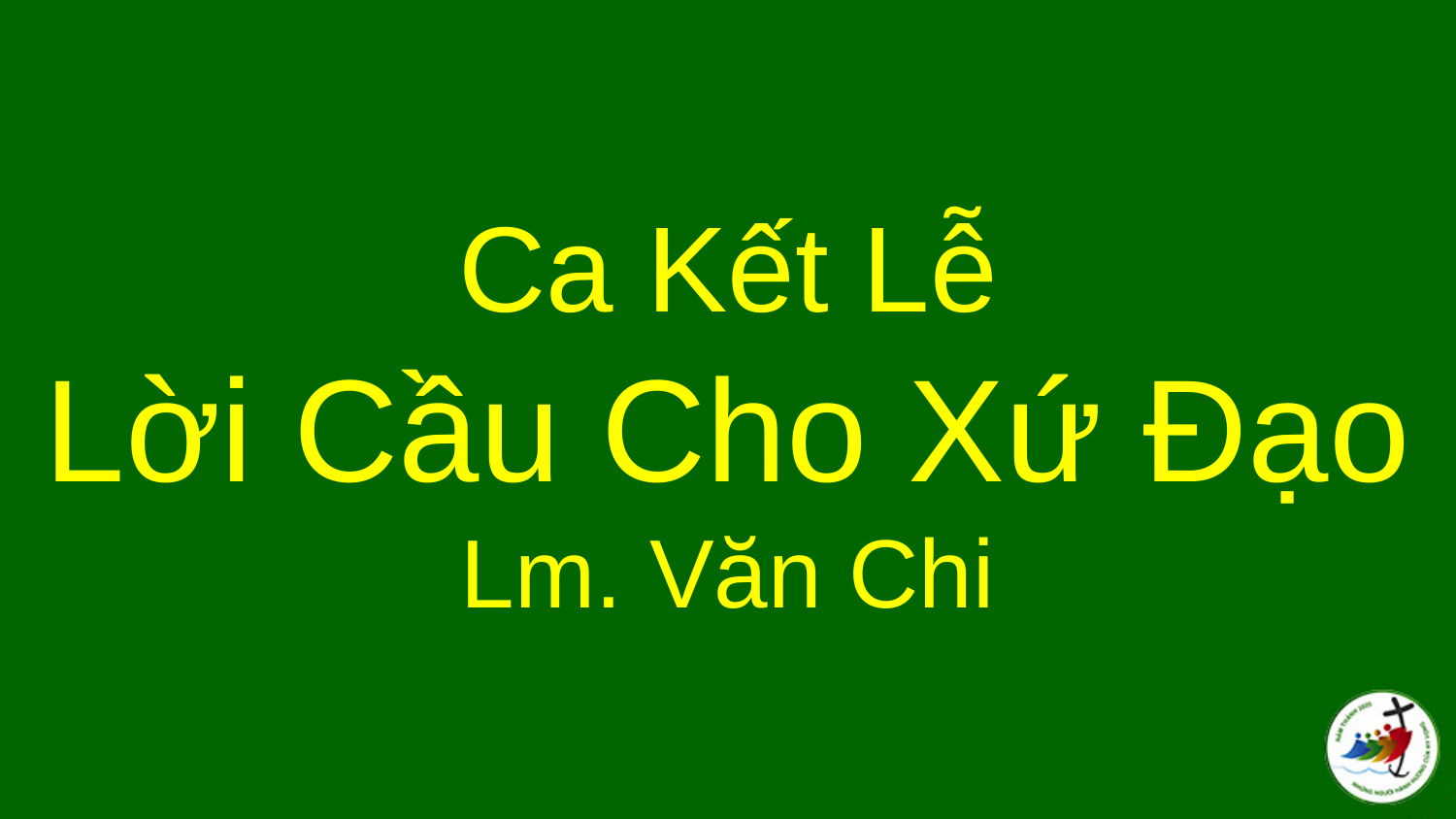

# Ca Kết Lễ Lời Cầu Cho Xứ Đạo Lm. Văn Chi